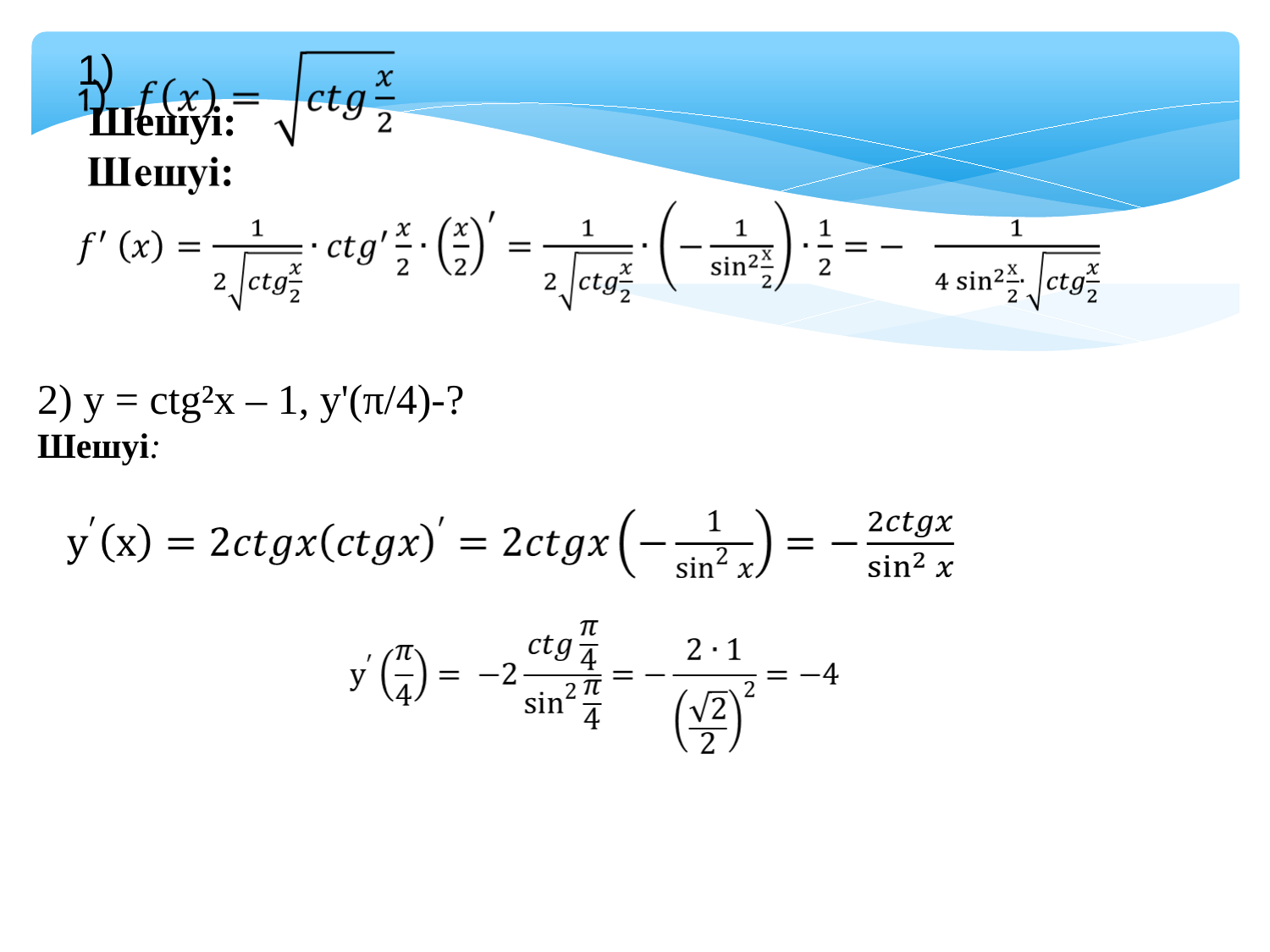

1)
 Шешуі:

2) у = ctg²x – 1, у'(π/4)-?
Шешуі: